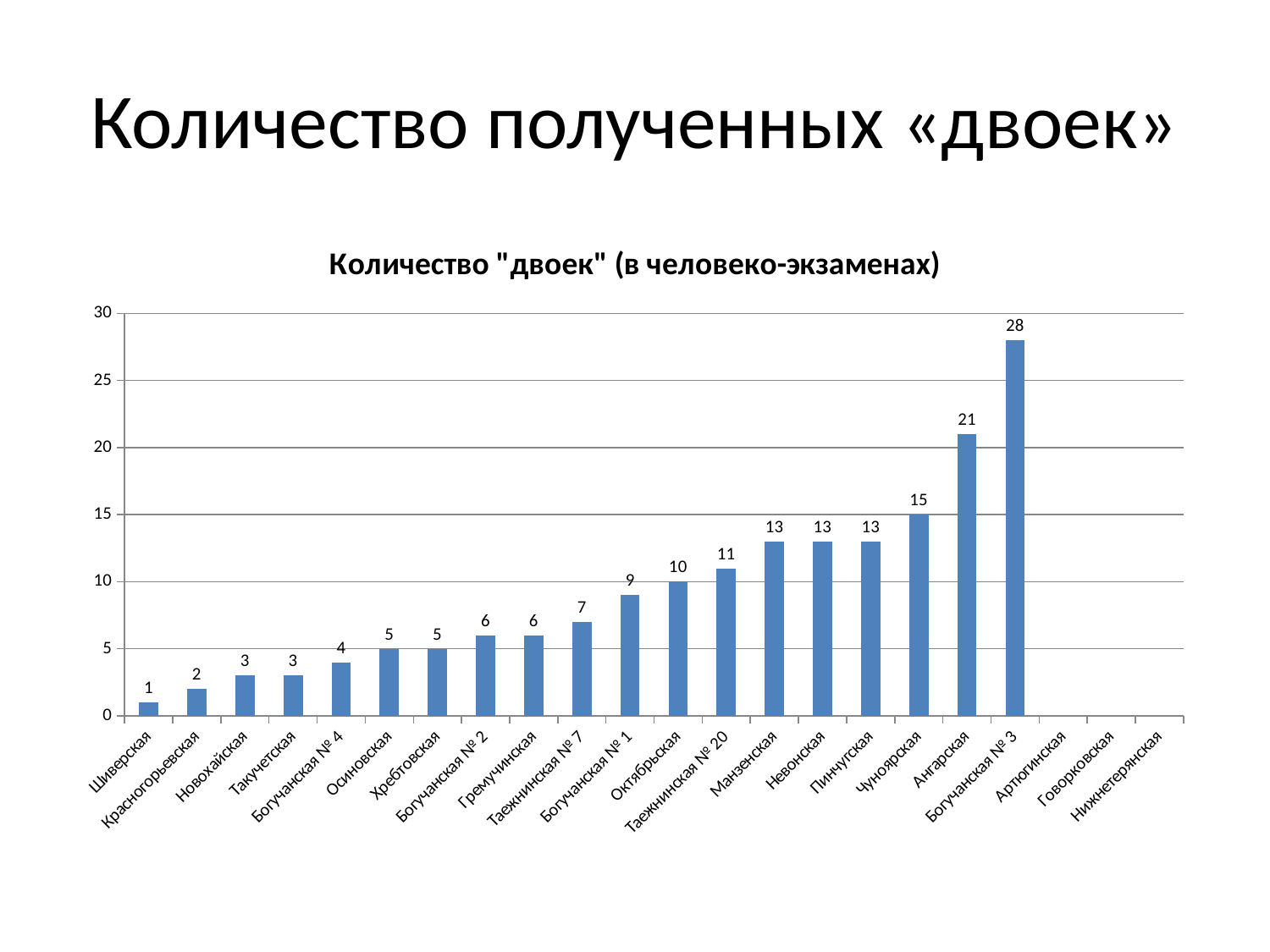

# Количество полученных «двоек»

### Chart: Количество "двоек" (в человеко-экзаменах)

| Category |  |
|---|---|
| Шиверская | 1.0 |
| Красногорьевская | 2.0 |
| Новохайская | 3.0 |
| Такучетская | 3.0 |
| Богучанская № 4 | 4.0 |
| Осиновская | 5.0 |
| Хребтовская | 5.0 |
| Богучанская № 2 | 6.0 |
| Гремучинская | 6.0 |
| Таежнинская № 7 | 7.0 |
| Богучанская № 1 | 9.0 |
| Октябрьская | 10.0 |
| Таежнинская № 20 | 11.0 |
| Манзенская | 13.0 |
| Невонская | 13.0 |
| Пинчугская | 13.0 |
| Чуноярская | 15.0 |
| Ангарская | 21.0 |
| Богучанская № 3 | 28.0 |
| Артюгинская | None |
| Говорковская | None |
| Нижнетерянская | None |